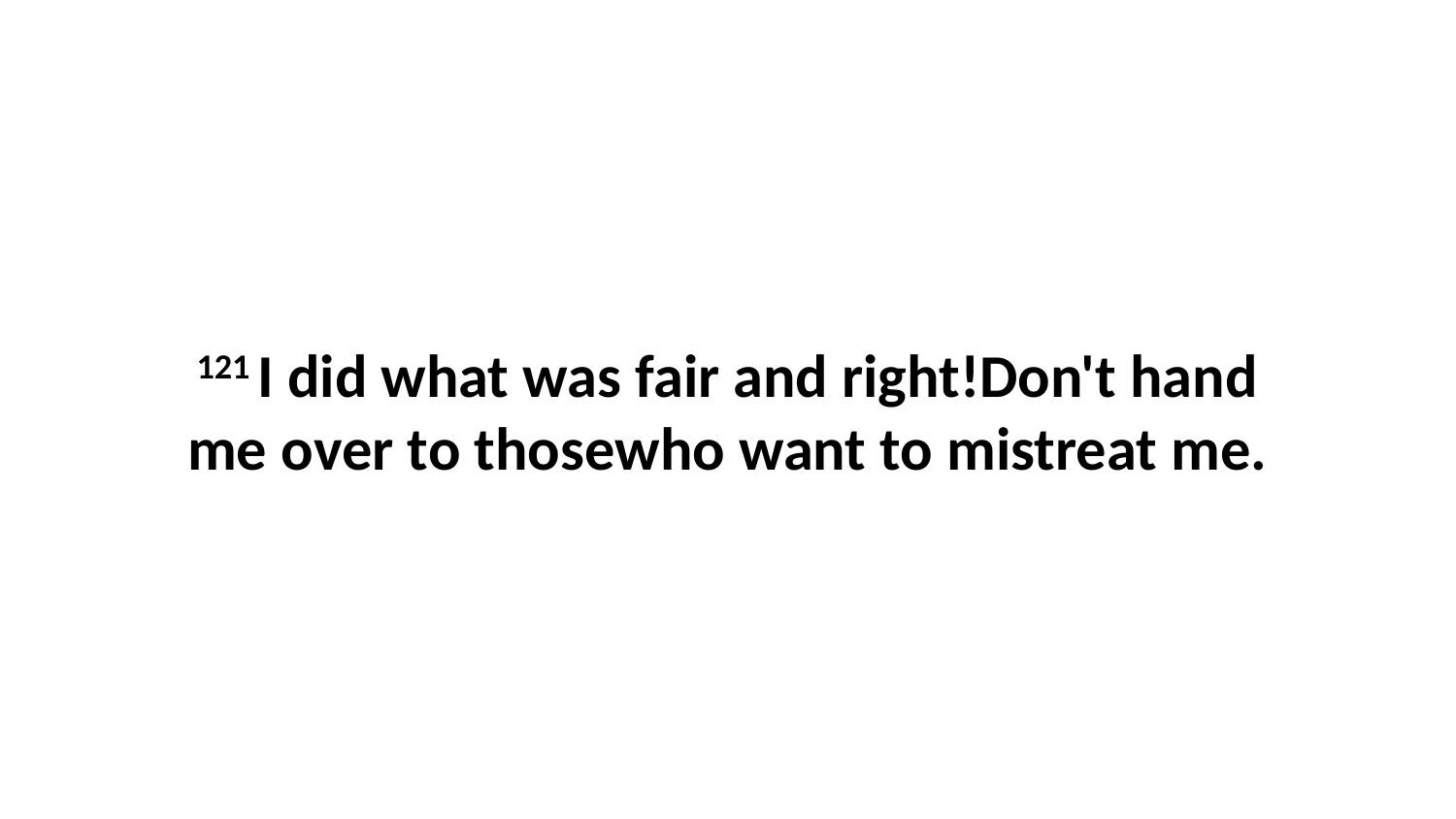

121 I did what was fair and right!Don't hand me over to thosewho want to mistreat me.